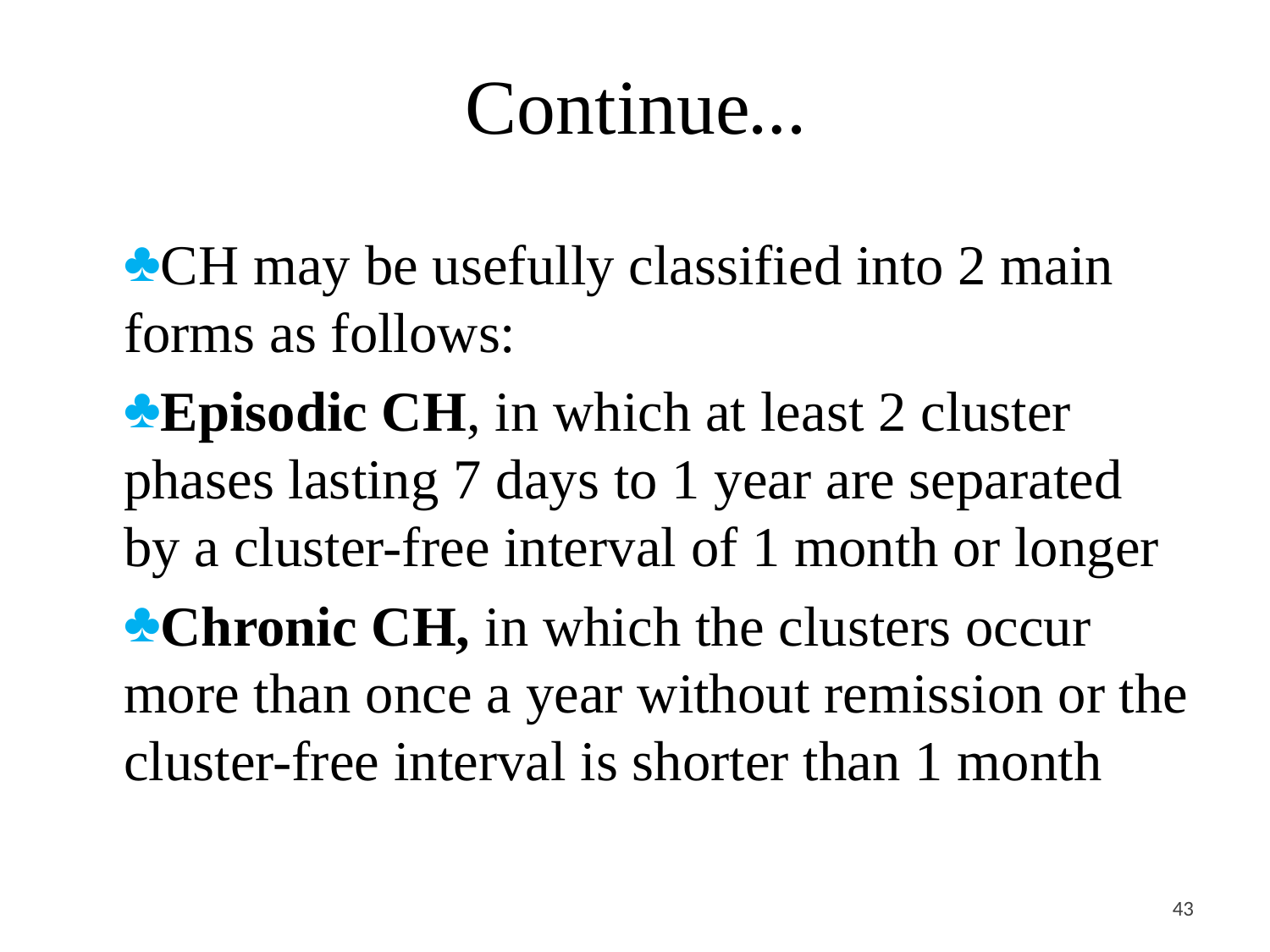

# Continue…
CH may be usefully classified into 2 main forms as follows:
Episodic CH, in which at least 2 cluster phases lasting 7 days to 1 year are separated by a cluster-free interval of 1 month or longer
Chronic CH, in which the clusters occur more than once a year without remission or the cluster-free interval is shorter than 1 month

43